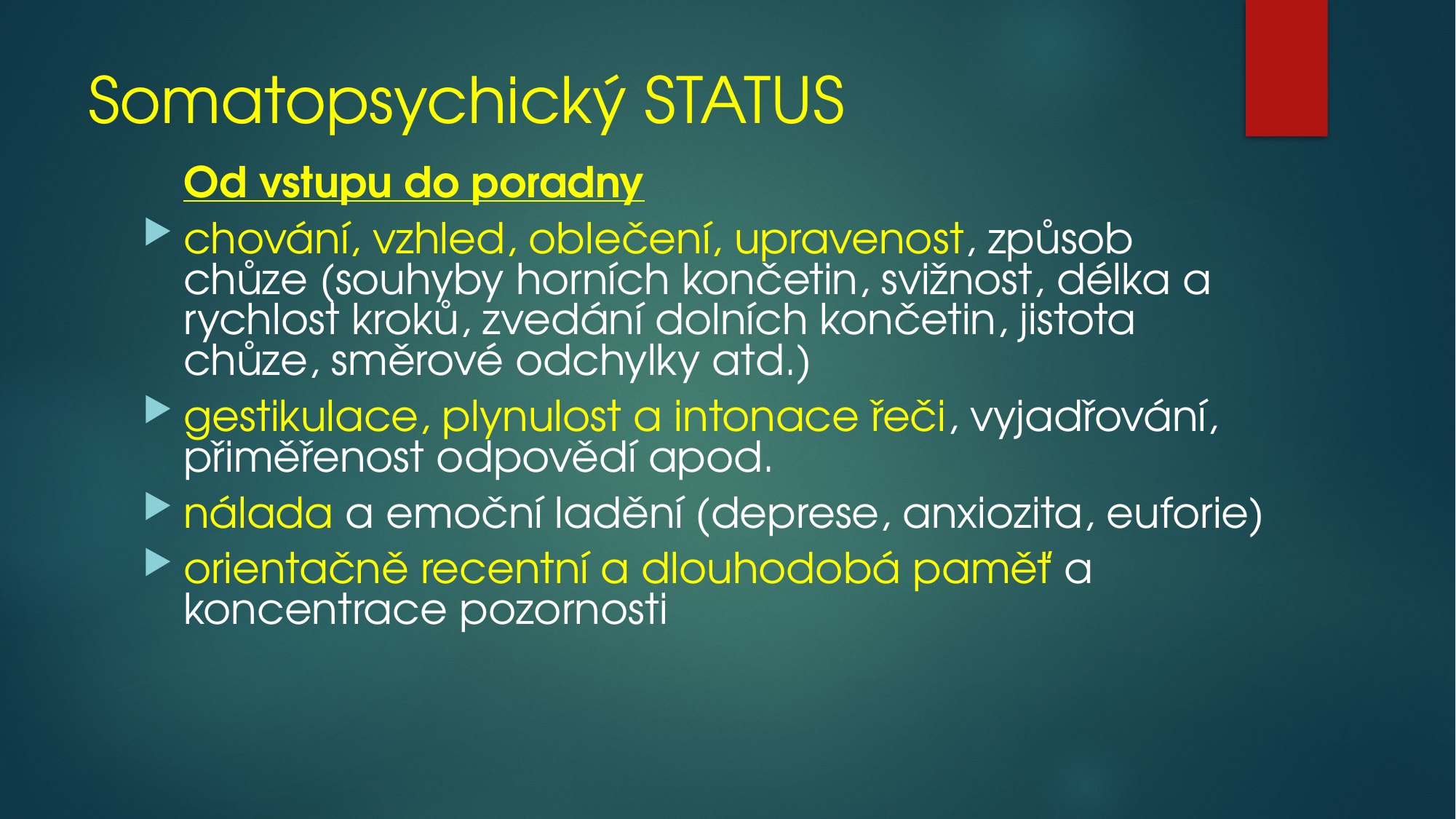

# Somatopsychický STATUS
	Od vstupu do poradny
chování, vzhled, oblečení, upravenost, způsob chůze (souhyby horních končetin, svižnost, délka a rychlost kroků, zvedání dolních končetin, jistota chůze, směrové odchylky atd.)
gestikulace, plynulost a intonace řeči, vyjadřování, přiměřenost odpovědí apod.
nálada a emoční ladění (deprese, anxiozita, euforie)
orientačně recentní a dlouhodobá paměť a koncentrace pozornosti